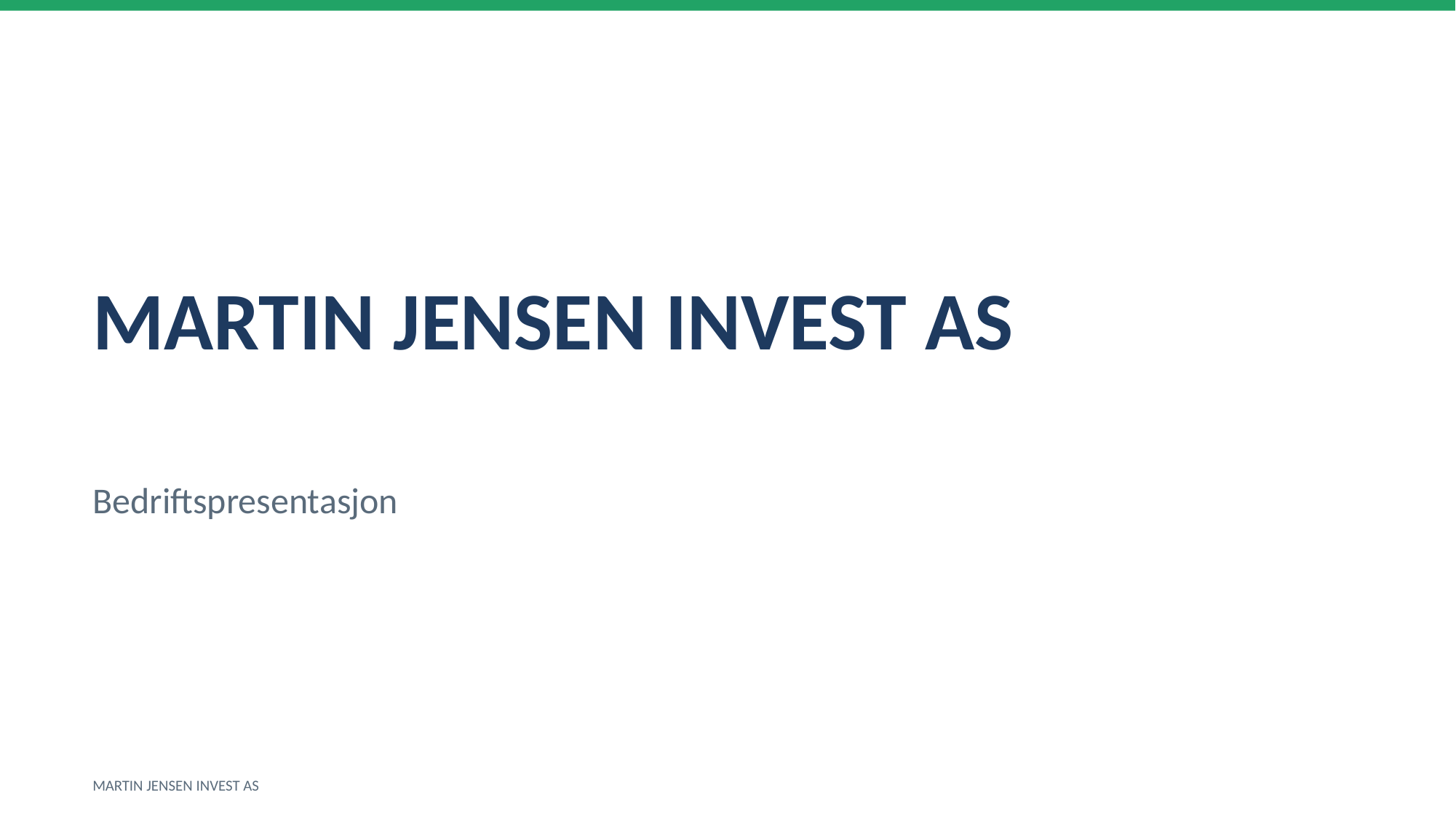

MARTIN JENSEN INVEST AS
Bedriftspresentasjon
MARTIN JENSEN INVEST AS